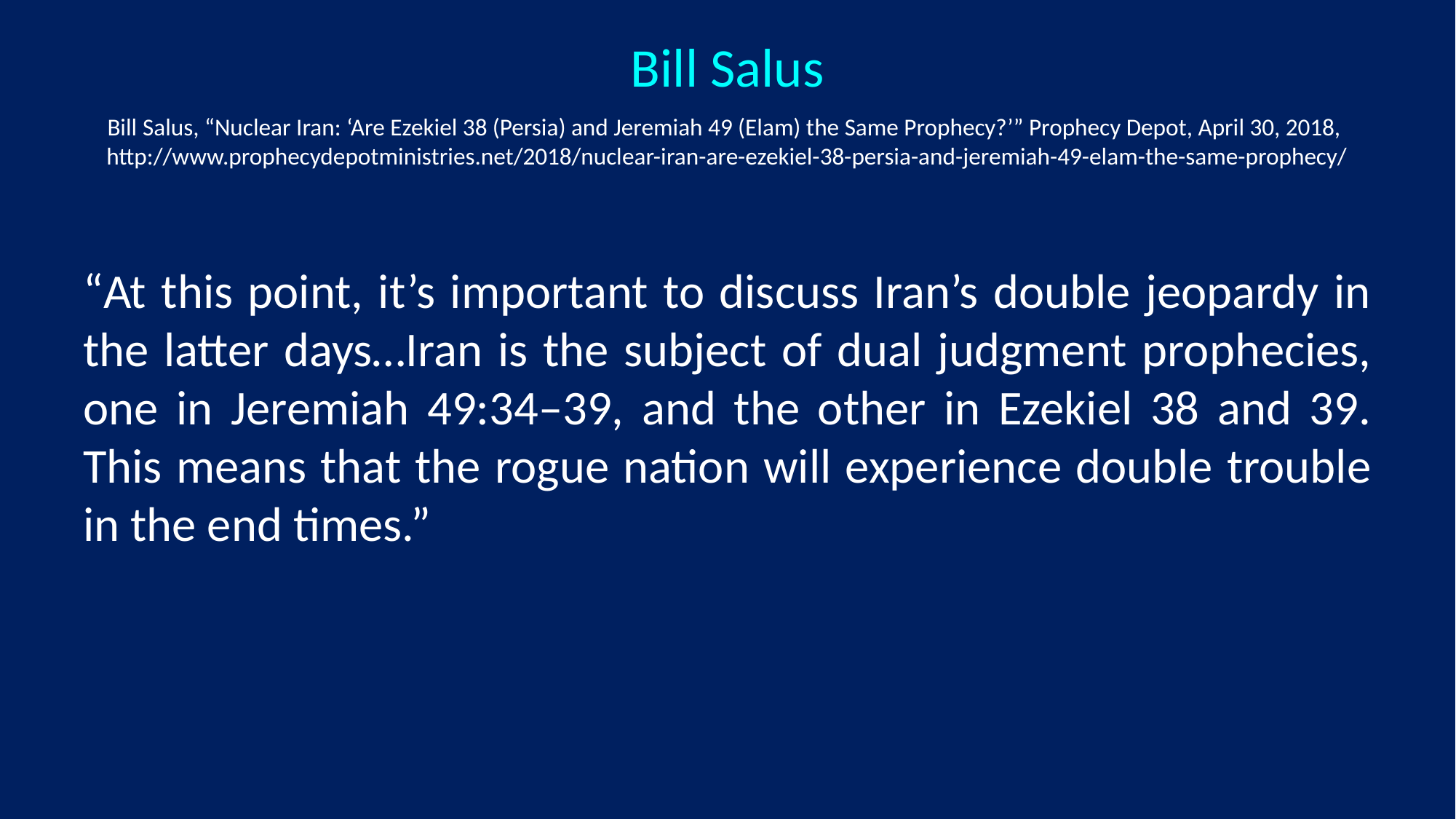

Bill Salus
Bill Salus, “Nuclear Iran: ‘Are Ezekiel 38 (Persia) and Jeremiah 49 (Elam) the Same Prophecy?’” Prophecy Depot, April 30, 2018,
http://www.prophecydepotministries.net/2018/nuclear-iran-are-ezekiel-38-persia-and-jeremiah-49-elam-the-same-prophecy/
“At this point, it’s important to discuss Iran’s double jeopardy in the latter days…Iran is the subject of dual judgment prophecies, one in Jeremiah 49:34–39, and the other in Ezekiel 38 and 39. This means that the rogue nation will experience double trouble in the end times.”